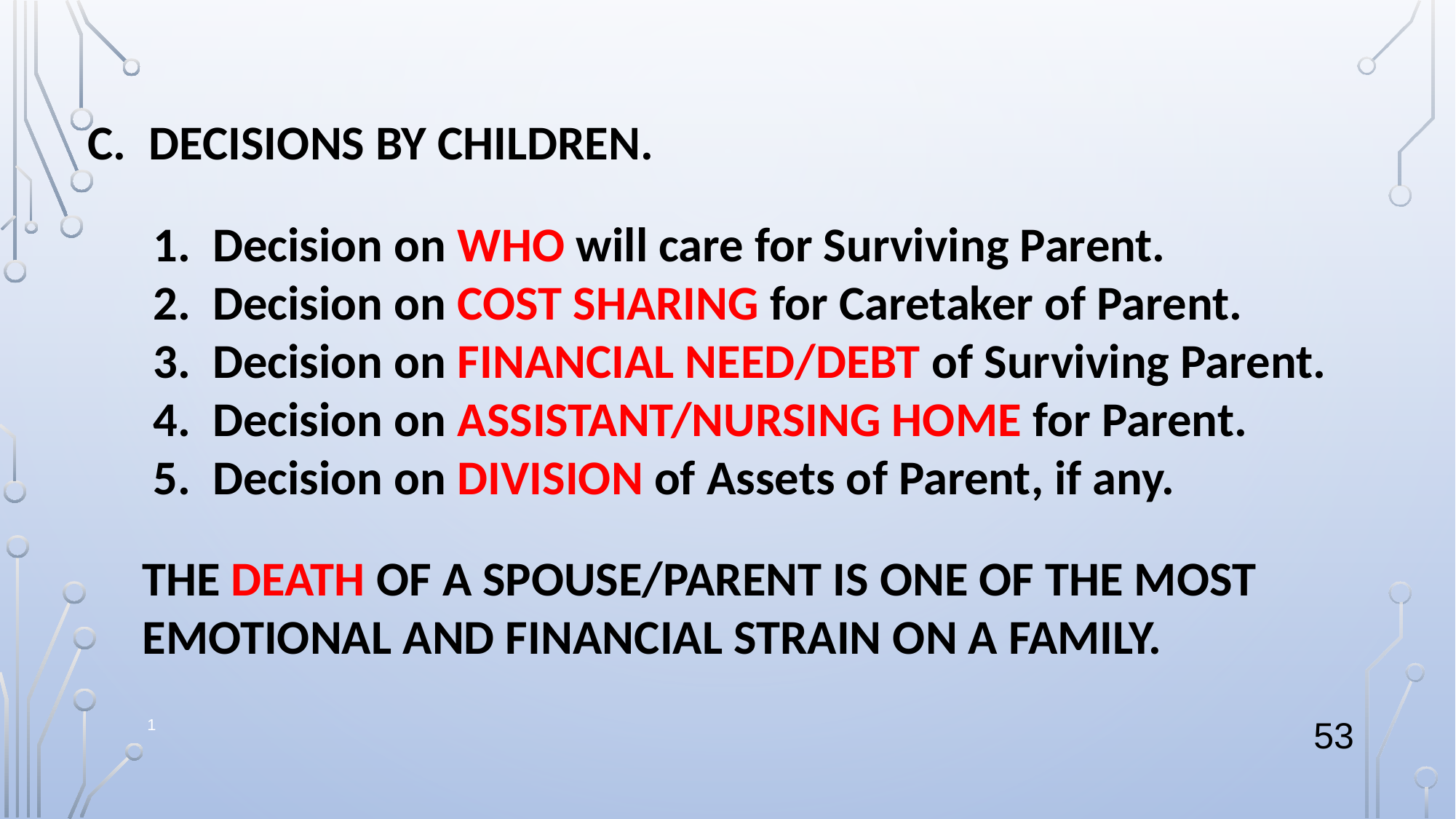

DECISIONS BY CHILDREN.

      1.  Decision on WHO will care for Surviving Parent.
      2.  Decision on COST SHARING for Caretaker of Parent.
      3.  Decision on FINANCIAL NEED/DEBT of Surviving Parent.
      4.  Decision on ASSISTANT/NURSING HOME for Parent.
      5.  Decision on DIVISION of Assets of Parent, if any.

     THE DEATH OF A SPOUSE/PARENT IS ONE OF THE MOST
     EMOTIONAL AND FINANCIAL STRAIN ON A FAMILY.
1
53